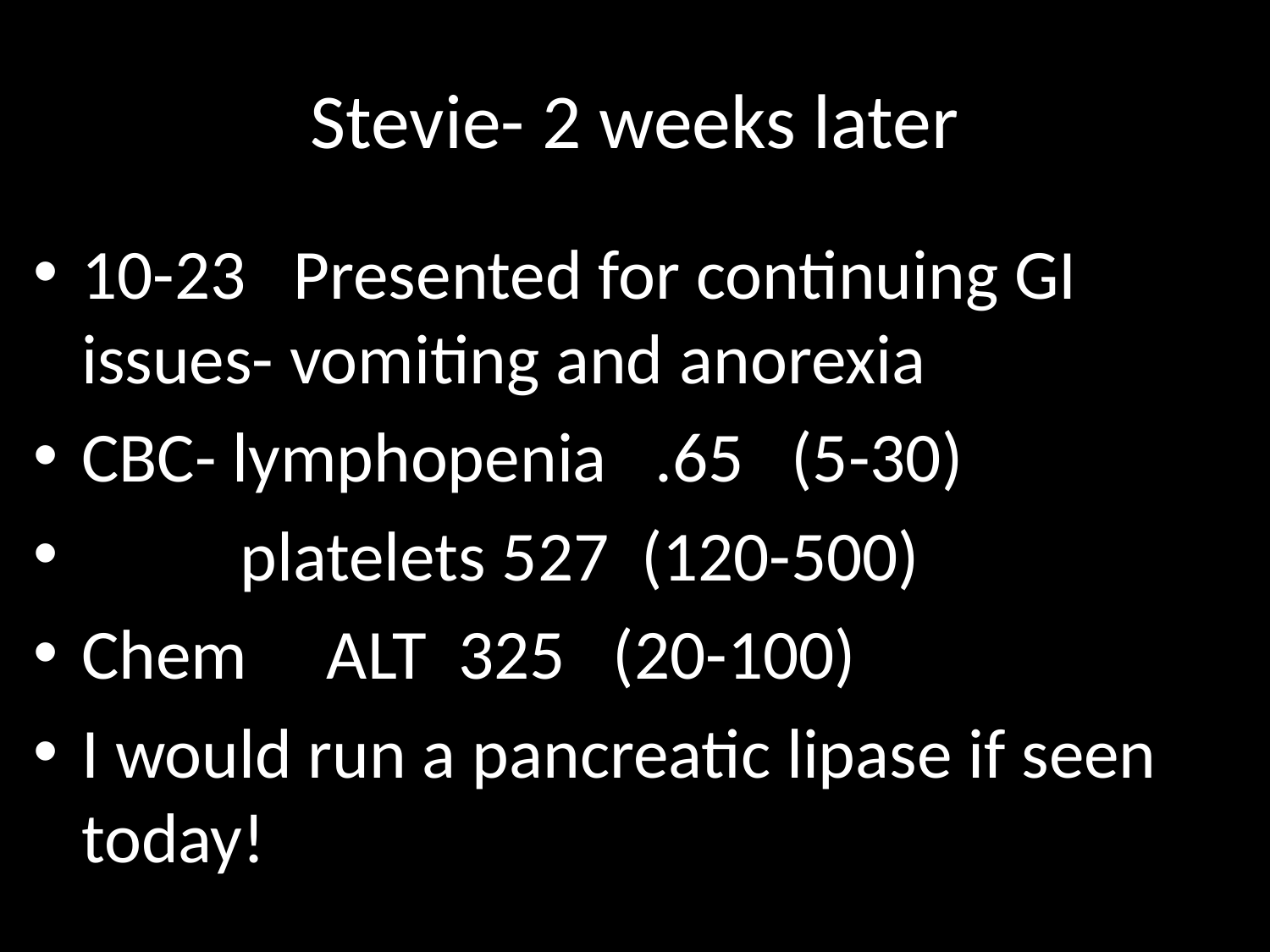

# Stevie- 2 weeks later
10-23   Presented for continuing GI issues- vomiting and anorexia
CBC- lymphopenia   .65   (5-30)
          platelets 527  (120-500)
Chem     ALT  325   (20-100)
I would run a pancreatic lipase if seen today!